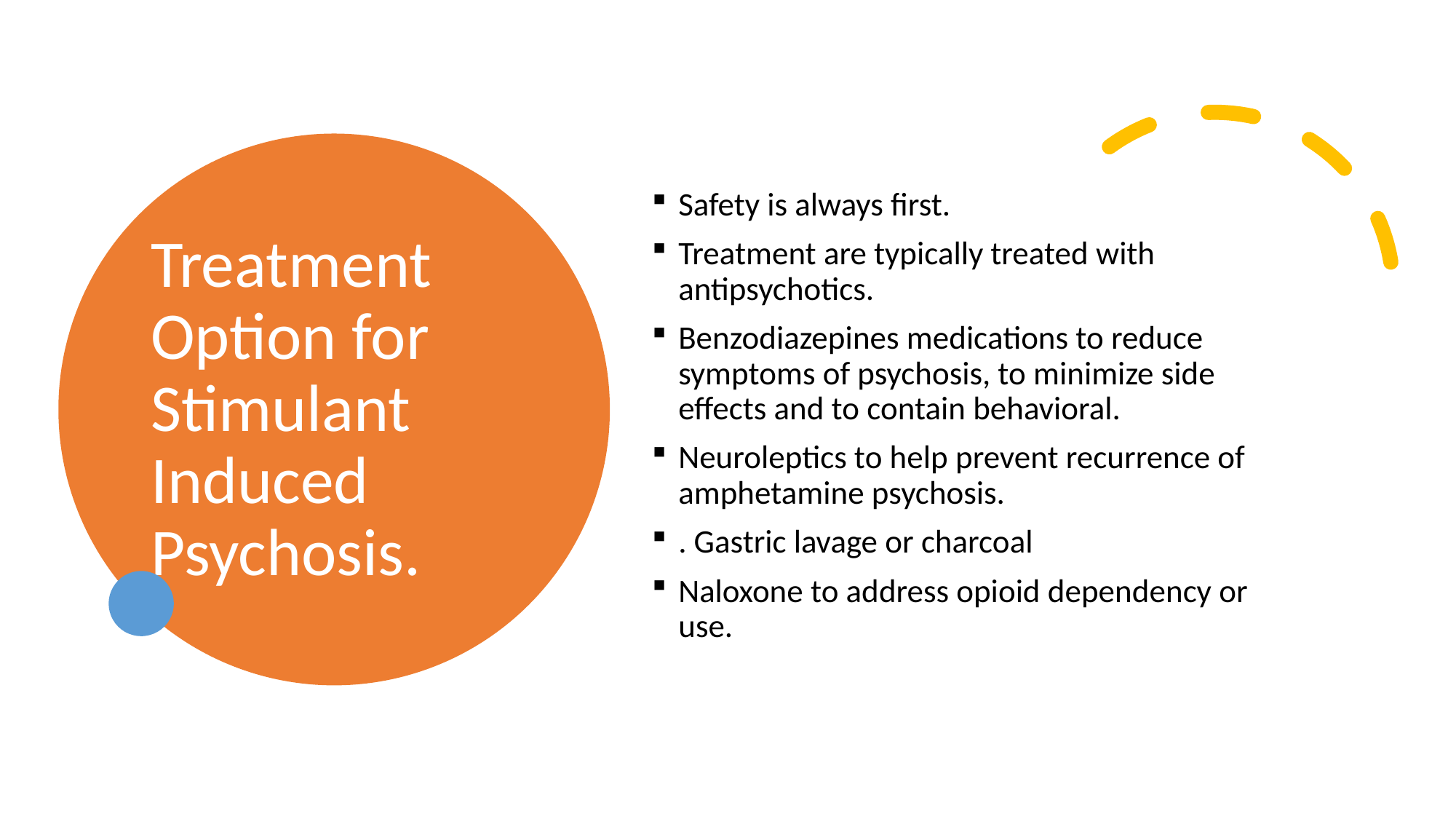

# Treatment Option for Stimulant Induced Psychosis.
Safety is always first.
Treatment are typically treated with antipsychotics.
Benzodiazepines medications to reduce symptoms of psychosis, to minimize side effects and to contain behavioral.
Neuroleptics to help prevent recurrence of amphetamine psychosis.
. Gastric lavage or charcoal
Naloxone to address opioid dependency or use.